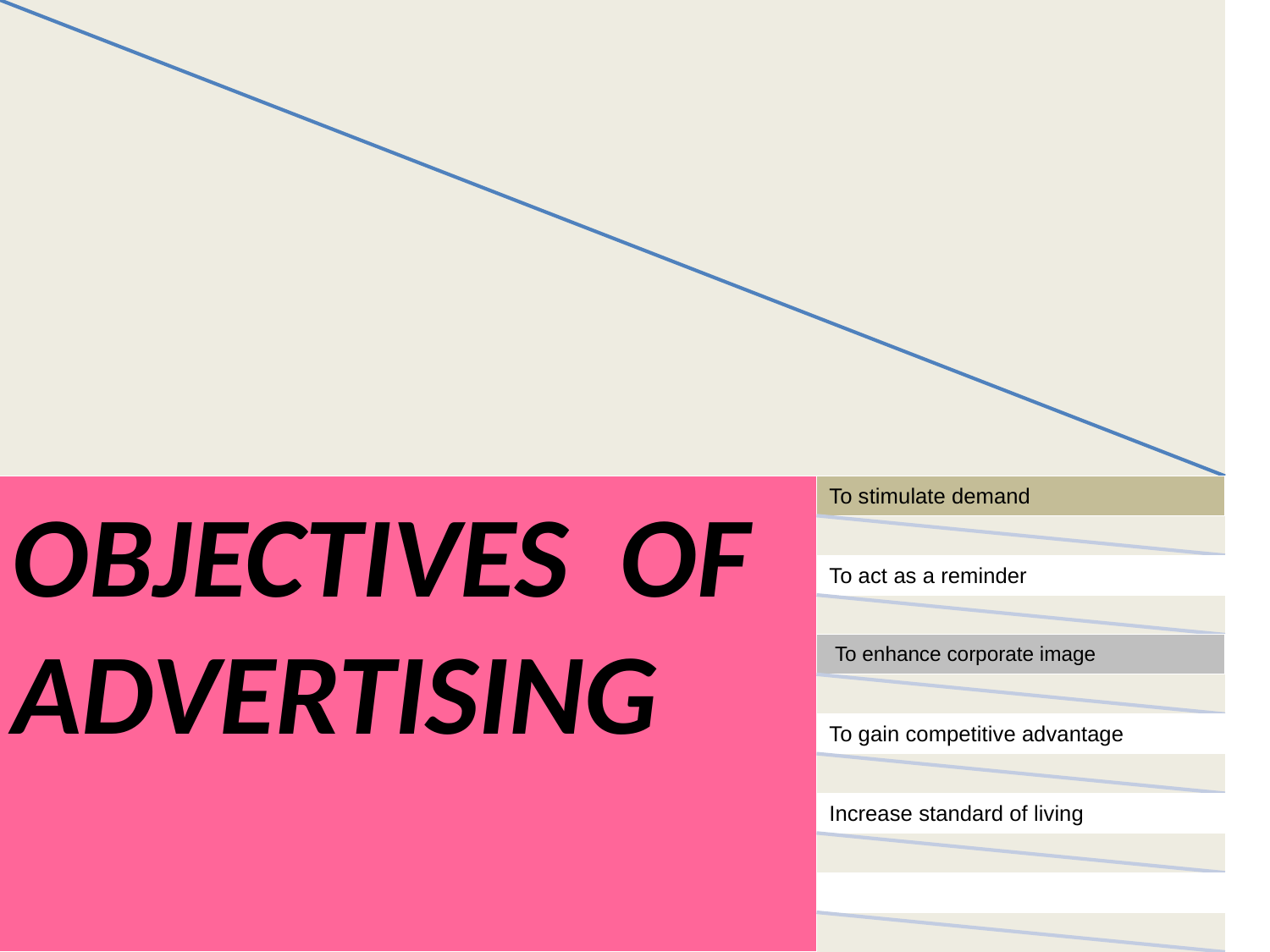

OBJECTIVES  OF ADVERTISING
To stimulate demand
To gain competitive advantage
To act as a reminder
 To enhance corporate image
Increase standard of living